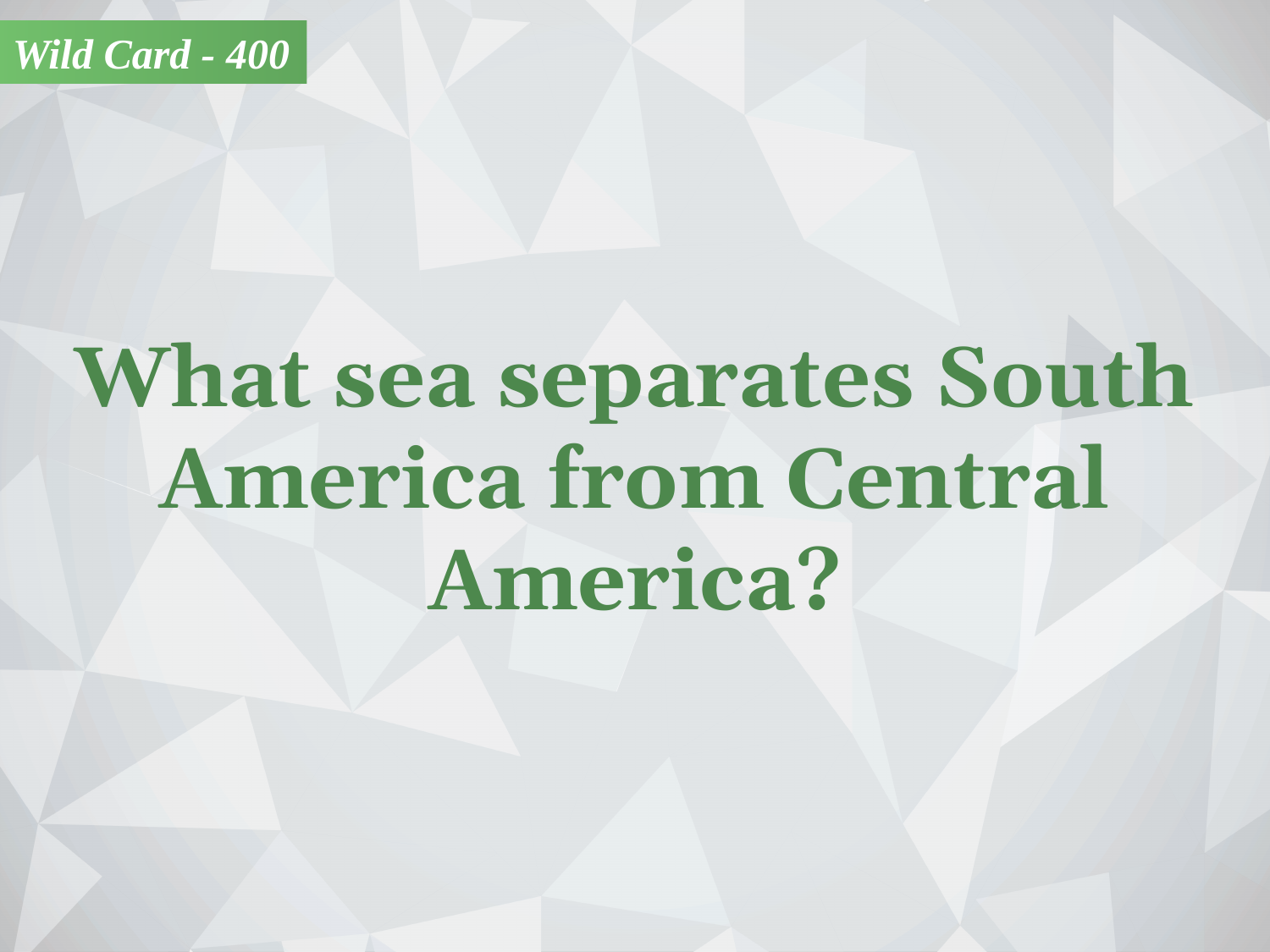

Wild Card - 400
What sea separates South America from Central America?